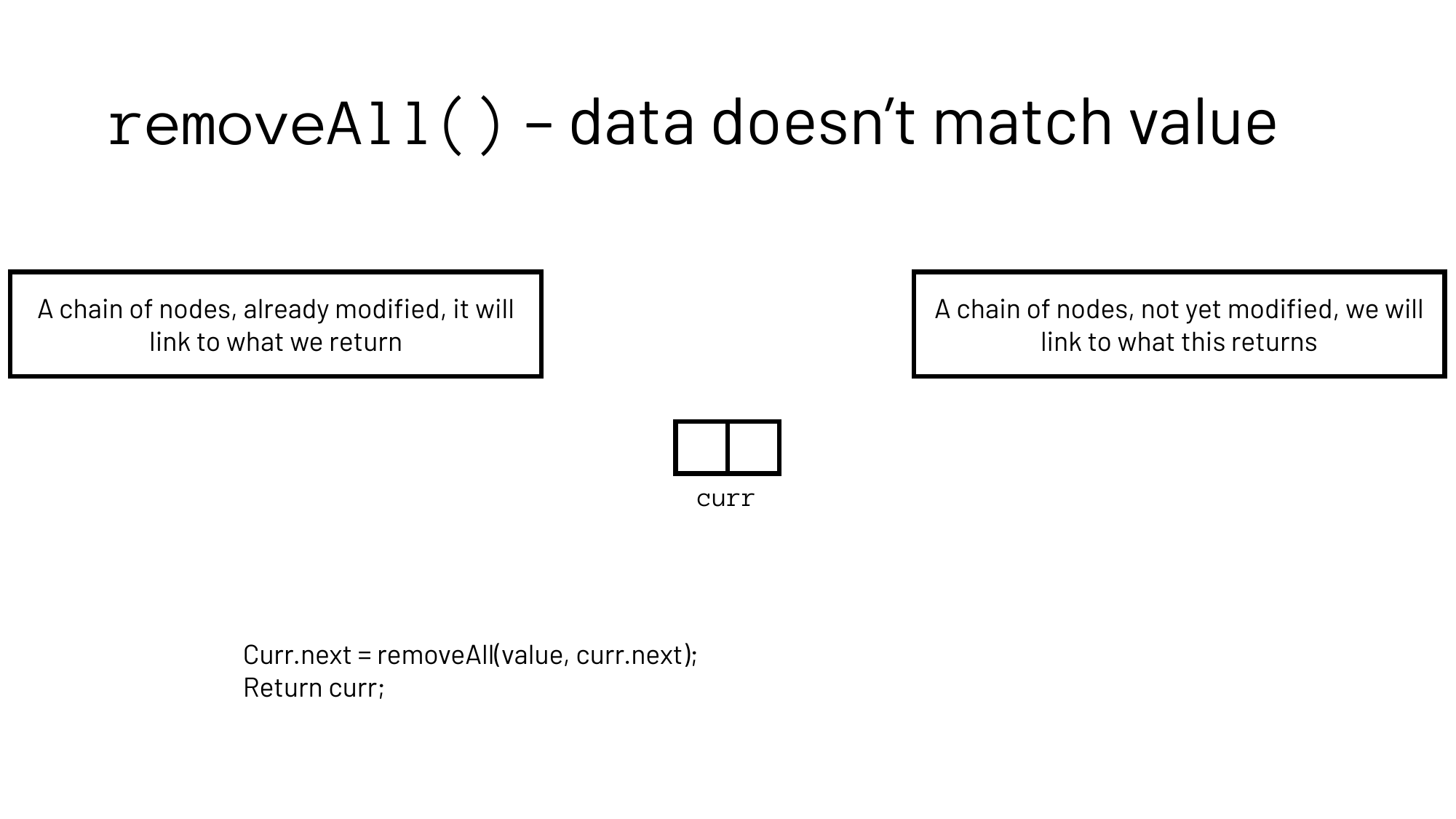

# removeAll() – data doesn’t match value
A chain of nodes, not yet modified, we will link to what this returns
A chain of nodes, already modified, it will link to what we return

curr
Curr.next = removeAll(value, curr.next);
Return curr;